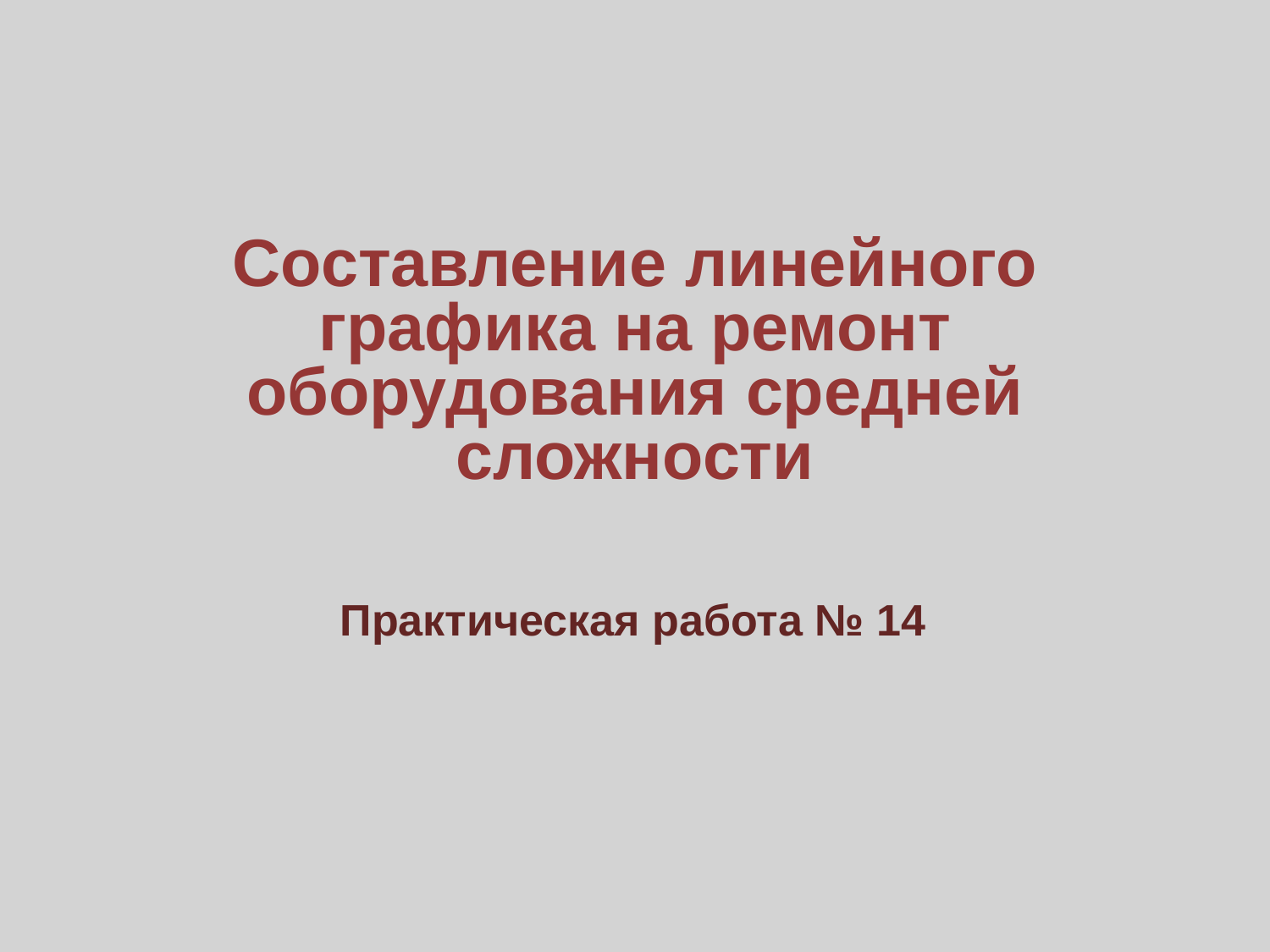

# Составление линейного графика на ремонт оборудования средней сложности
Практическая работа № 14